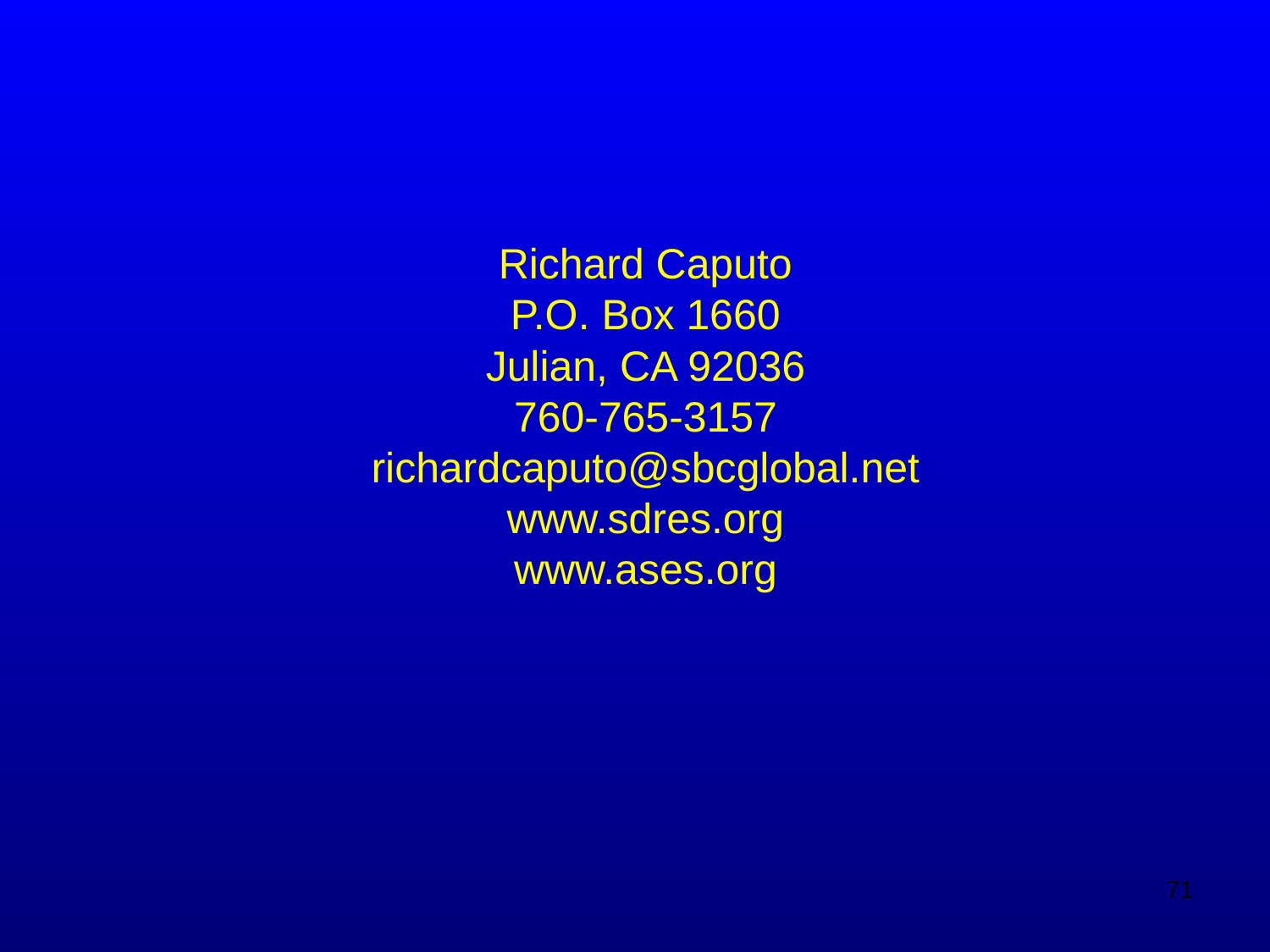

# Richard Caputo P.O. Box 1660 Julian, CA 92036 760-765-3157 richardcaputo@sbcglobal.net www.sdres.org www.ases.org
71